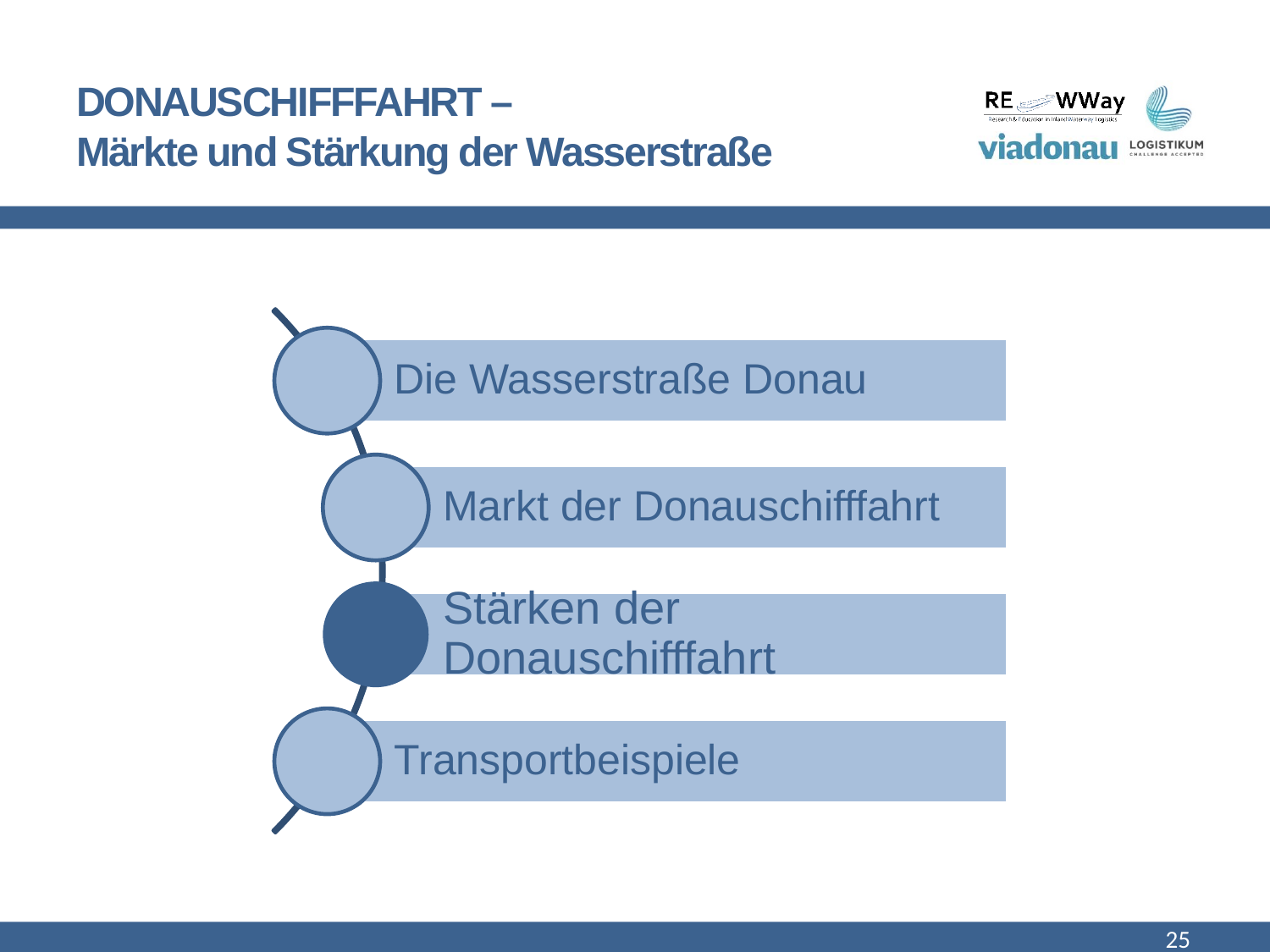

# DONAUSCHIFFFAHRT – Märkte und Stärkung der Wasserstraße
Die Wasserstraße Donau
Markt der Donauschifffahrt
Stärken der Donauschifffahrt
Transportbeispiele
25